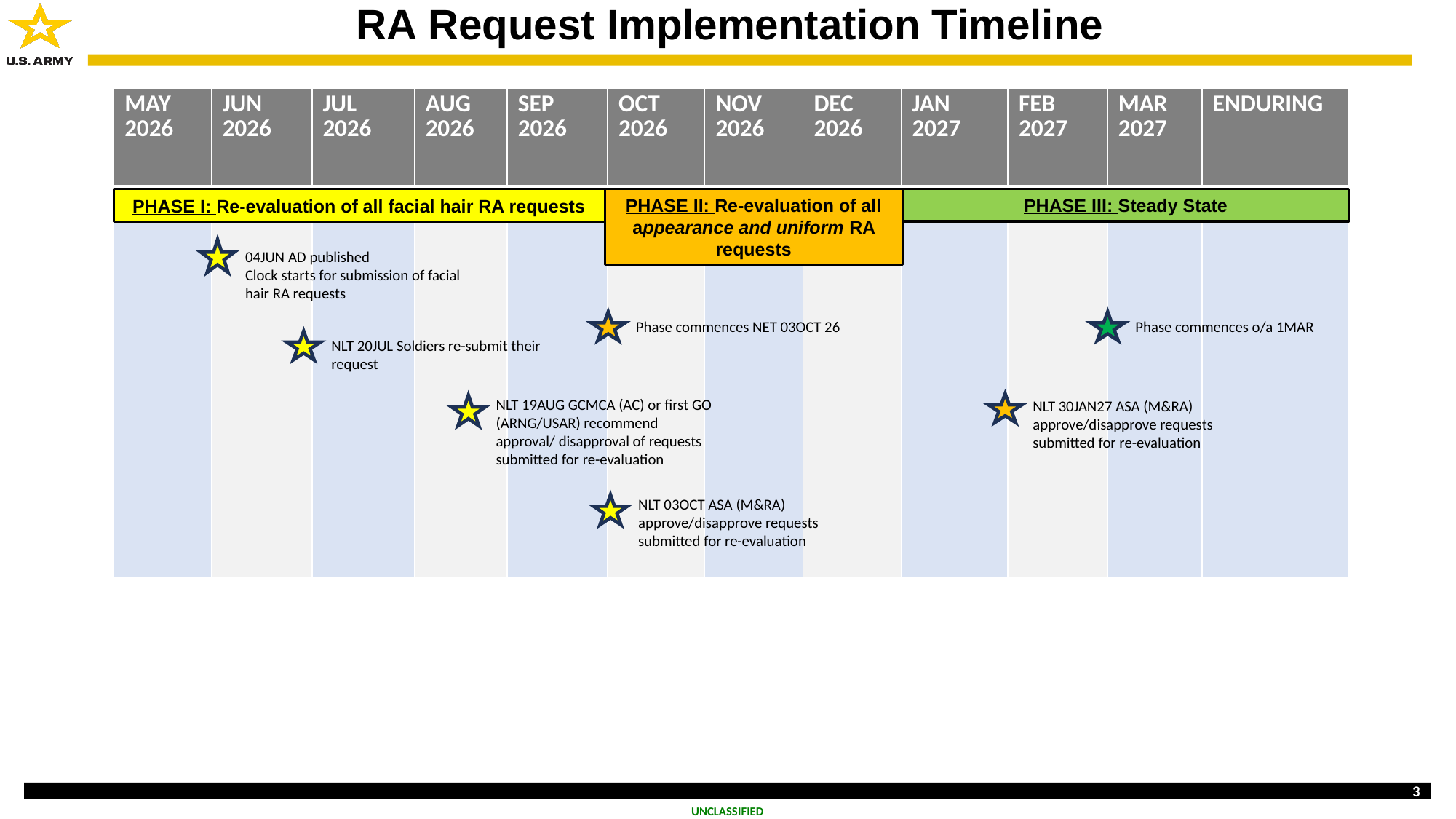

RA Request Implementation Timeline
| MAY 2026 | JUN 2026 | JUL 2026 | AUG 2026 | SEP 2026 | OCT 2026 | NOV 2026 | DEC 2026 | JAN 2027 | FEB 2027 | MAR 2027 | ENDURING |
| --- | --- | --- | --- | --- | --- | --- | --- | --- | --- | --- | --- |
|  |  |  |  |  |  |  |  |  |  |  |  |
PHASE III: Steady State
PHASE II: Re-evaluation of all appearance and uniform RA requests
PHASE I: Re-evaluation of all facial hair RA requests

04JUN AD published
Clock starts for submission of facial hair RA requests

Phase commences NET 03OCT 26

Phase commences o/a 1MAR

NLT 20JUL Soldiers re-submit their request
NLT 19AUG GCMCA (AC) or first GO (ARNG/USAR) recommend approval/ disapproval of requests submitted for re-evaluation
NLT 30JAN27 ASA (M&RA) approve/disapprove requests submitted for re-evaluation

NLT 03OCT ASA (M&RA) approve/disapprove requests submitted for re-evaluation